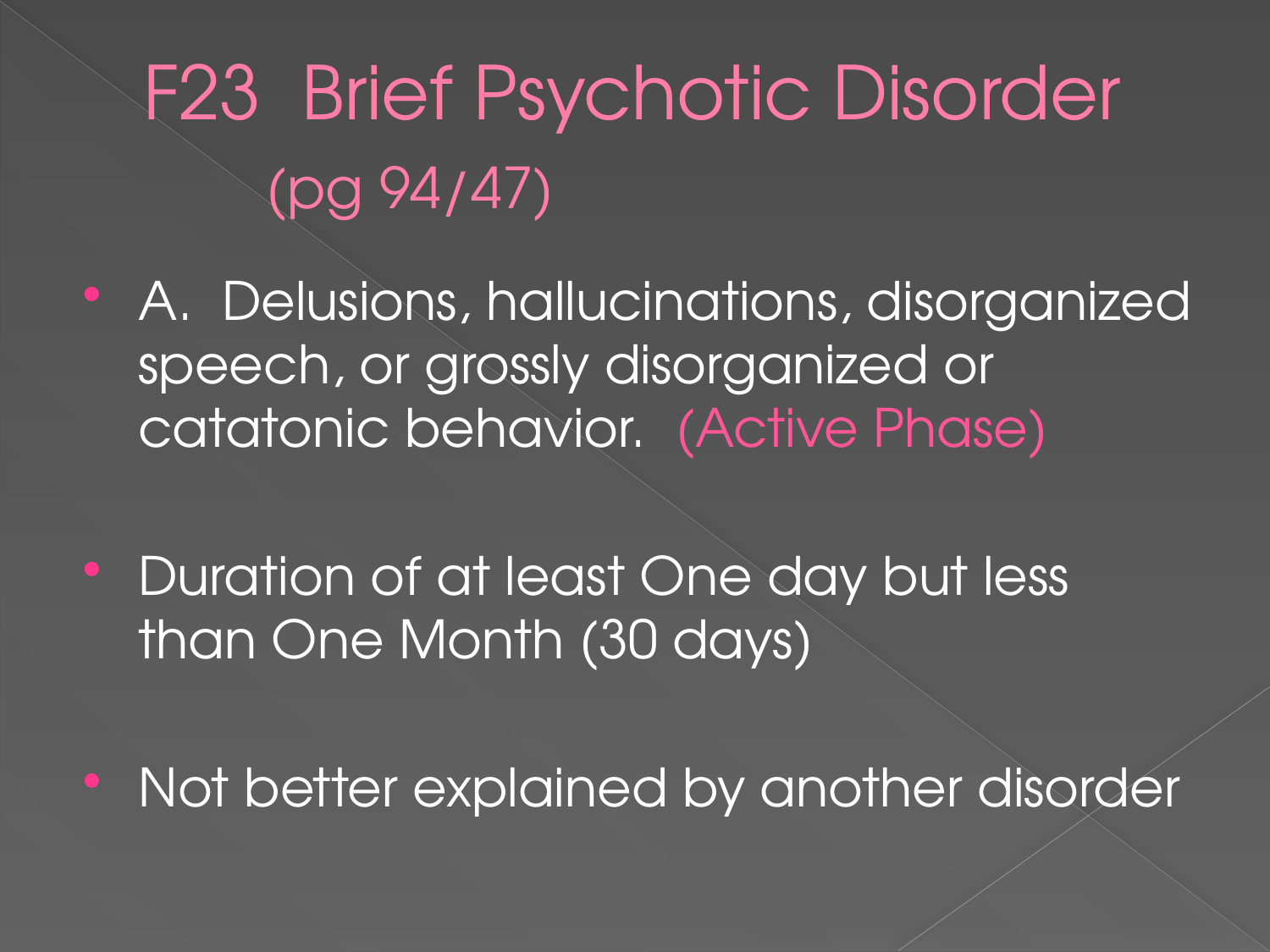

# F23  Brief Psychotic Disorder (pg 94/47)
A.  Delusions, hallucinations, disorganized speech, or grossly disorganized or catatonic behavior.  (Active Phase)

Duration of at least One day but less than One Month (30 days)

Not better explained by another disorder